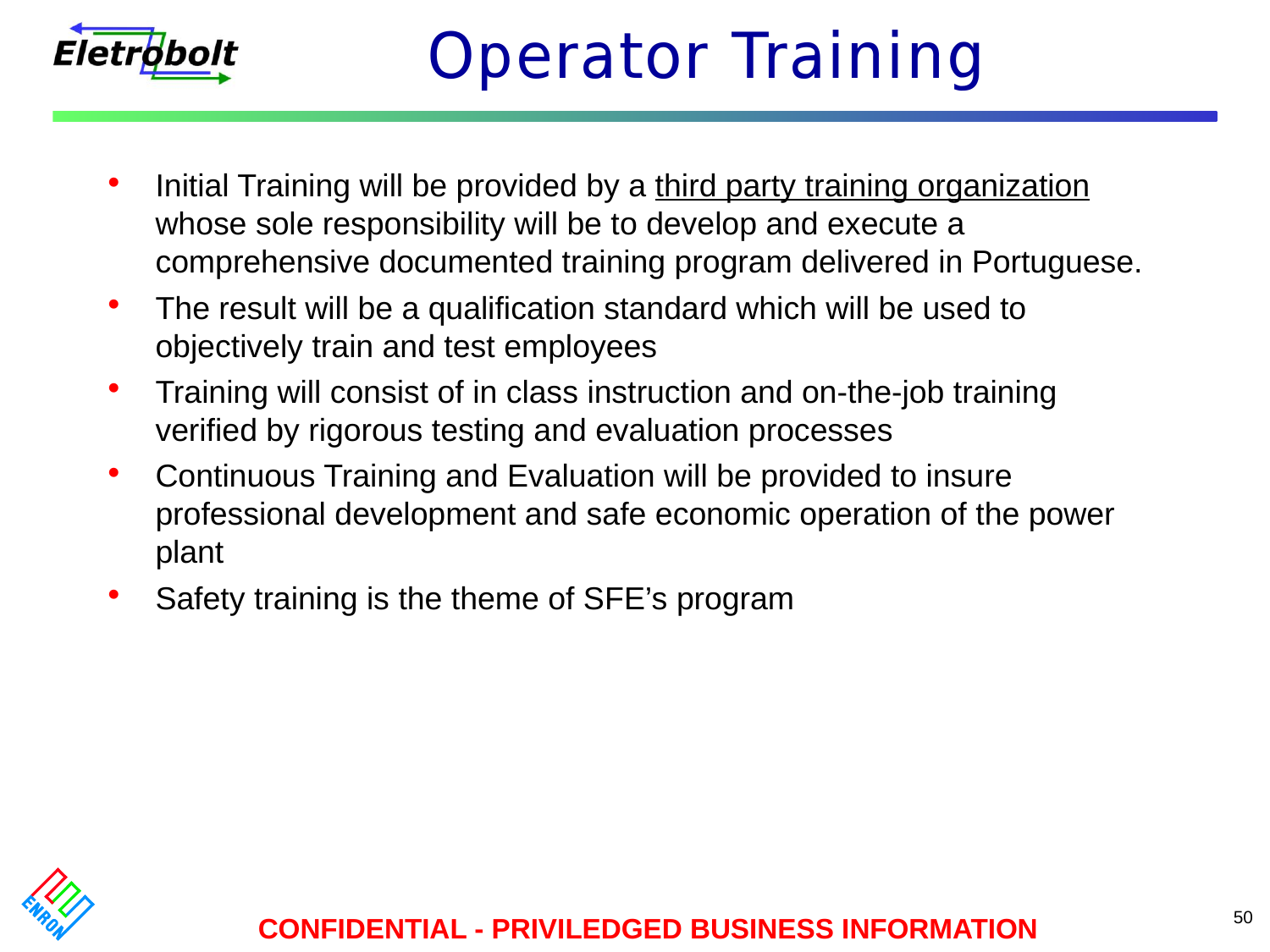

# Operator Training
Initial Training will be provided by a third party training organization whose sole responsibility will be to develop and execute a comprehensive documented training program delivered in Portuguese.
The result will be a qualification standard which will be used to objectively train and test employees
Training will consist of in class instruction and on-the-job training verified by rigorous testing and evaluation processes
Continuous Training and Evaluation will be provided to insure professional development and safe economic operation of the power plant
Safety training is the theme of SFE’s program